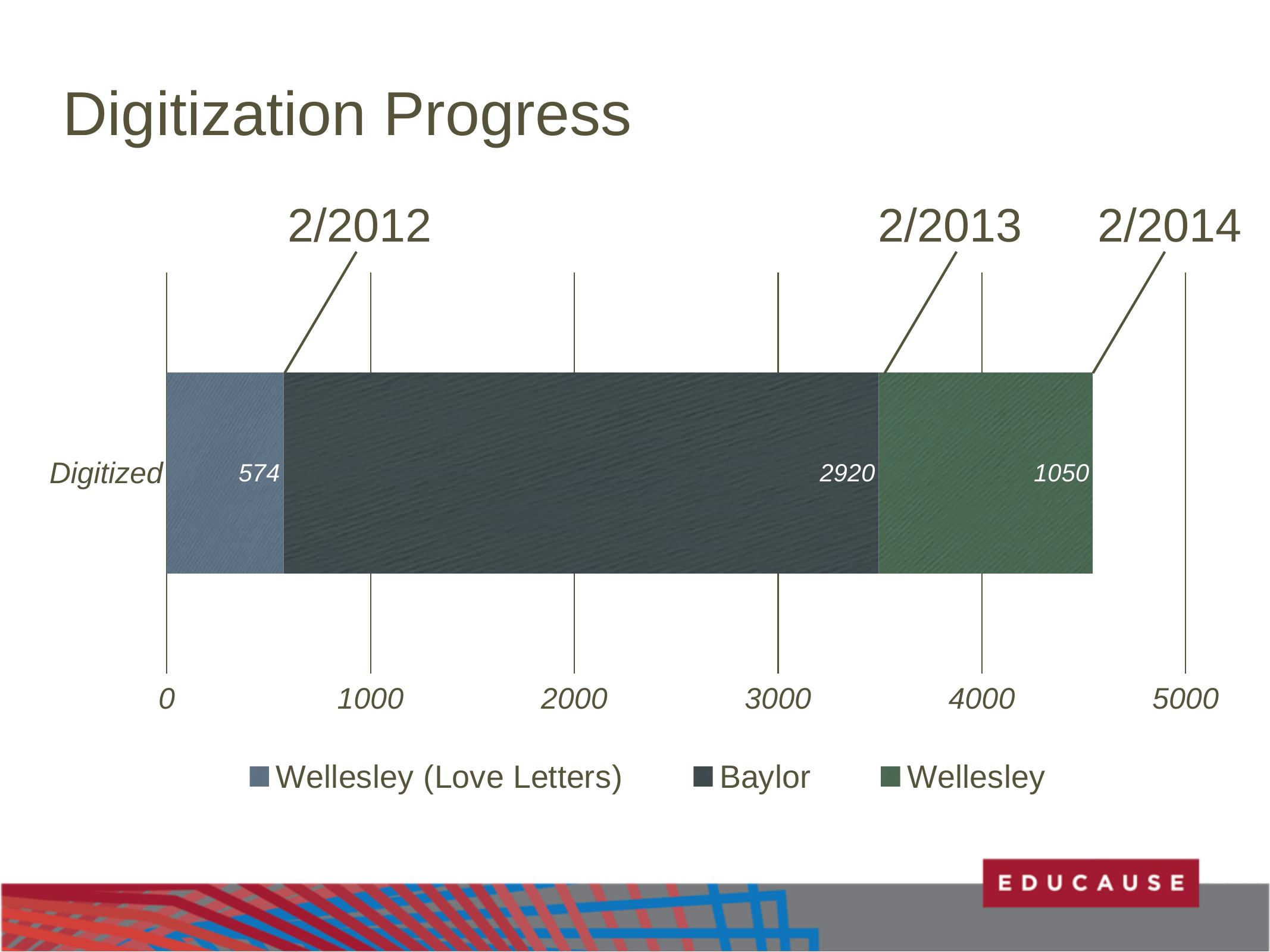

Digitization Progress
2/2012
2/2013
2/2014

### Chart:

| Category | Wellesley (Love Letters) | Baylor | Wellesley |
|---|---|---|---|
| Digitized | 574.0 | 2920.0 | 1050.0 |